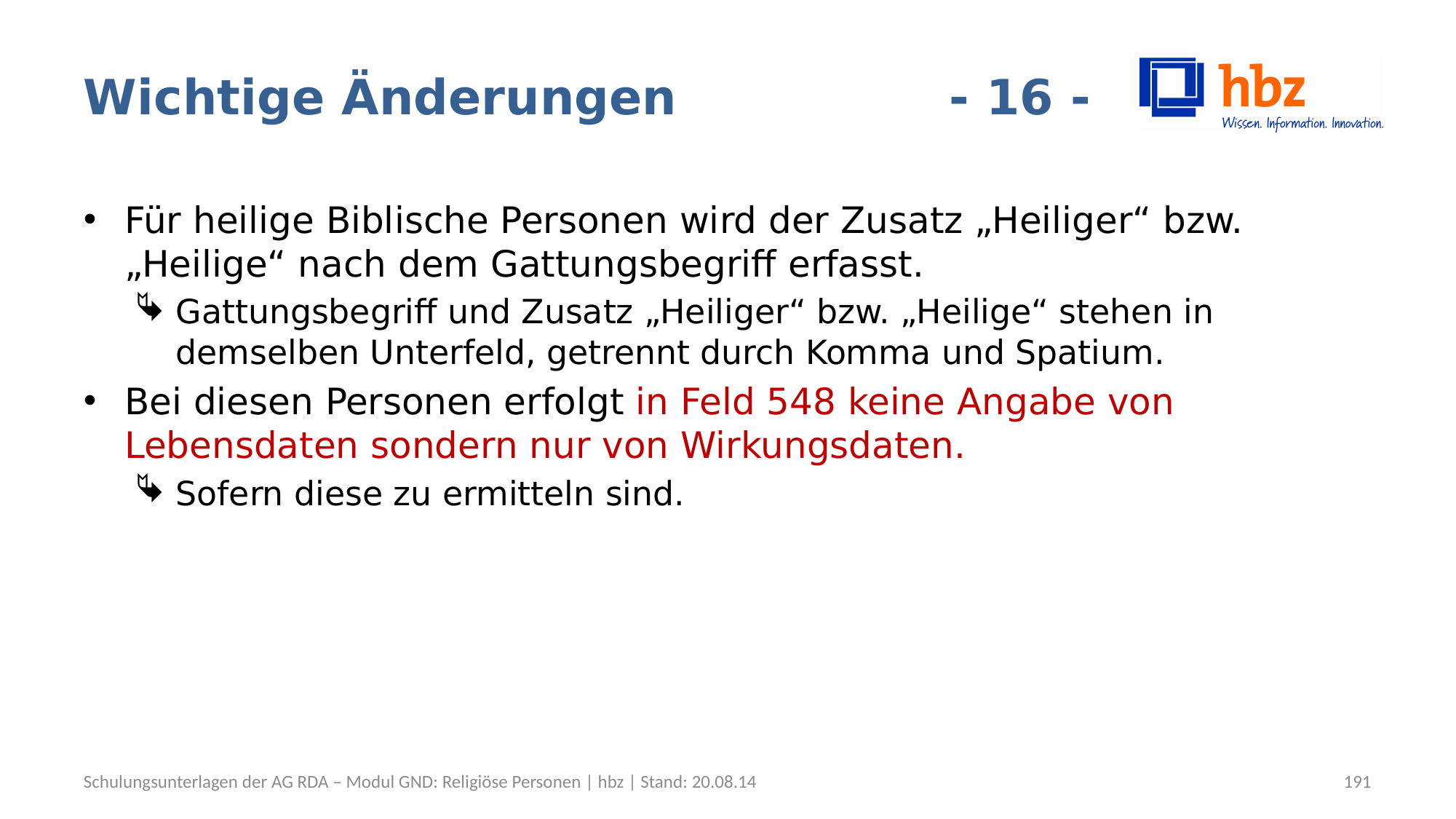

# Wichtige Änderungen 		      - 16 -
Für heilige Biblische Personen wird der Zusatz „Heiliger“ bzw. „Heilige“ nach dem Gattungsbegriff erfasst.
Gattungsbegriff und Zusatz „Heiliger“ bzw. „Heilige“ stehen in demselben Unterfeld, getrennt durch Komma und Spatium.
Bei diesen Personen erfolgt in Feld 548 keine Angabe von Lebensdaten sondern nur von Wirkungsdaten.
Sofern diese zu ermitteln sind.
Schulungsunterlagen der AG RDA – Modul GND: Religiöse Personen | hbz | Stand: 20.08.14
191